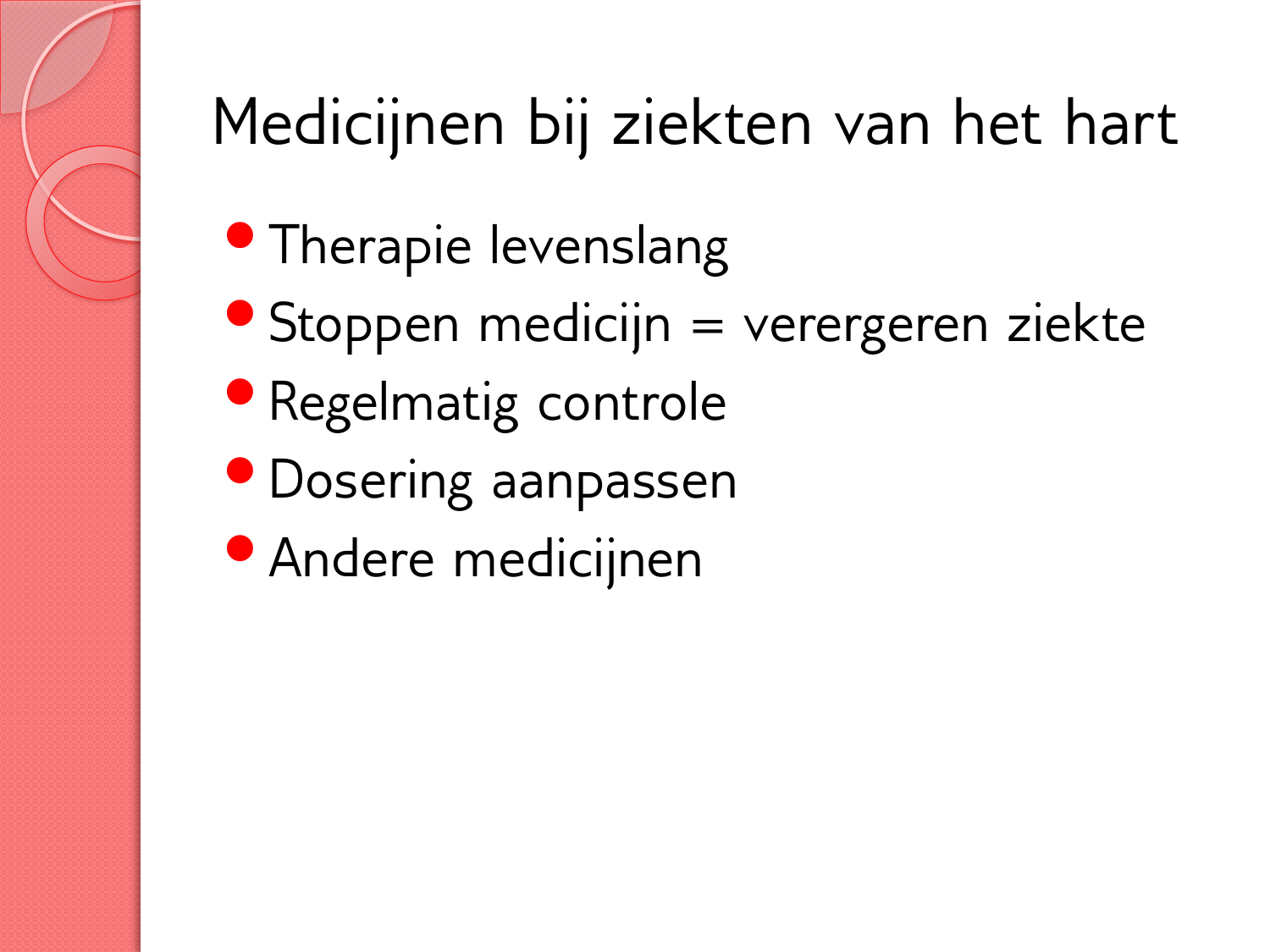

# Medicijnen bij ziekten van het hart
Therapie levenslang
Stoppen medicijn = verergeren ziekte
Regelmatig controle
Dosering aanpassen
Andere medicijnen